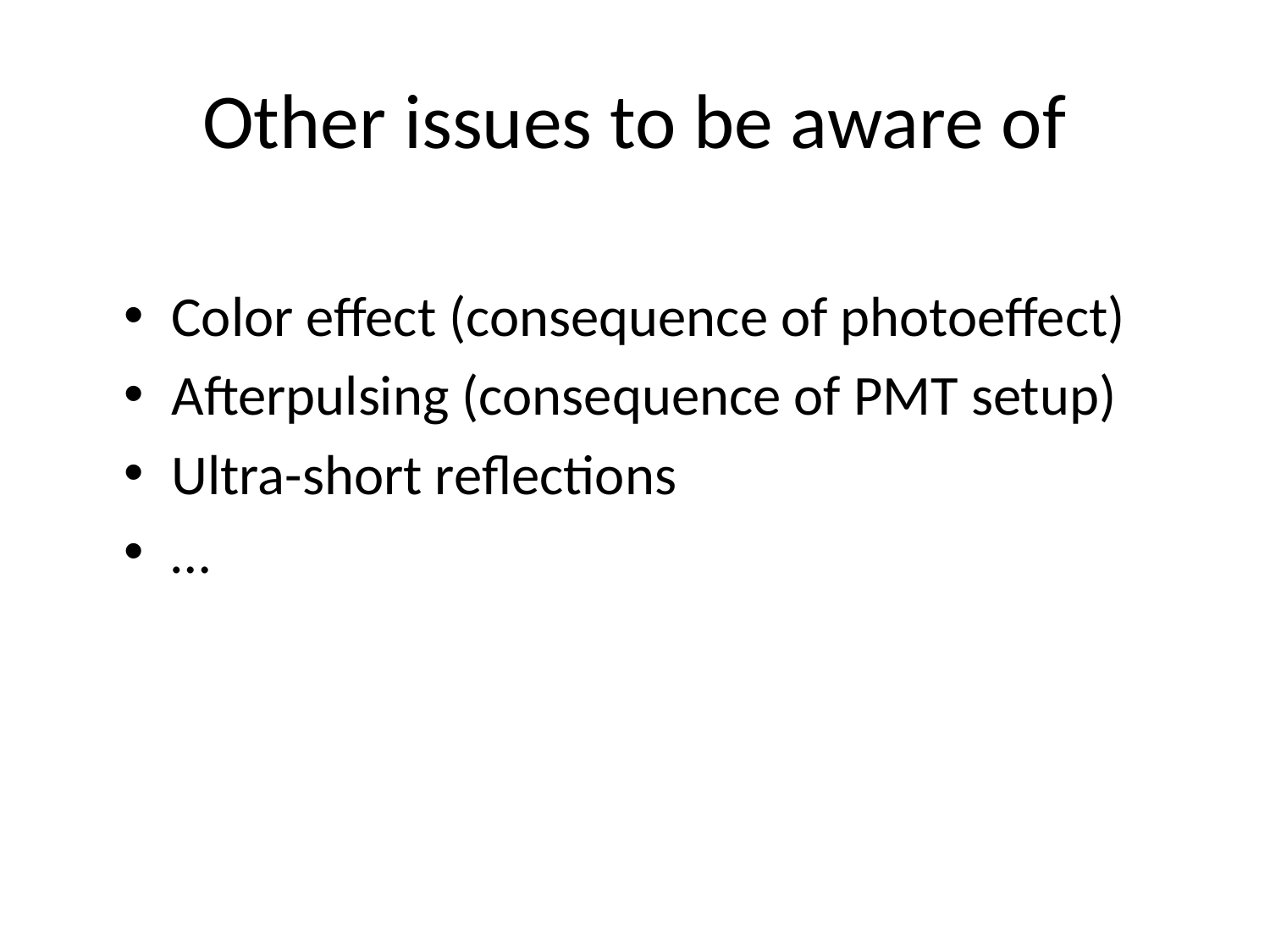

# Other issues to be aware of
Color effect (consequence of photoeffect)
Afterpulsing (consequence of PMT setup)
Ultra-short reflections
…